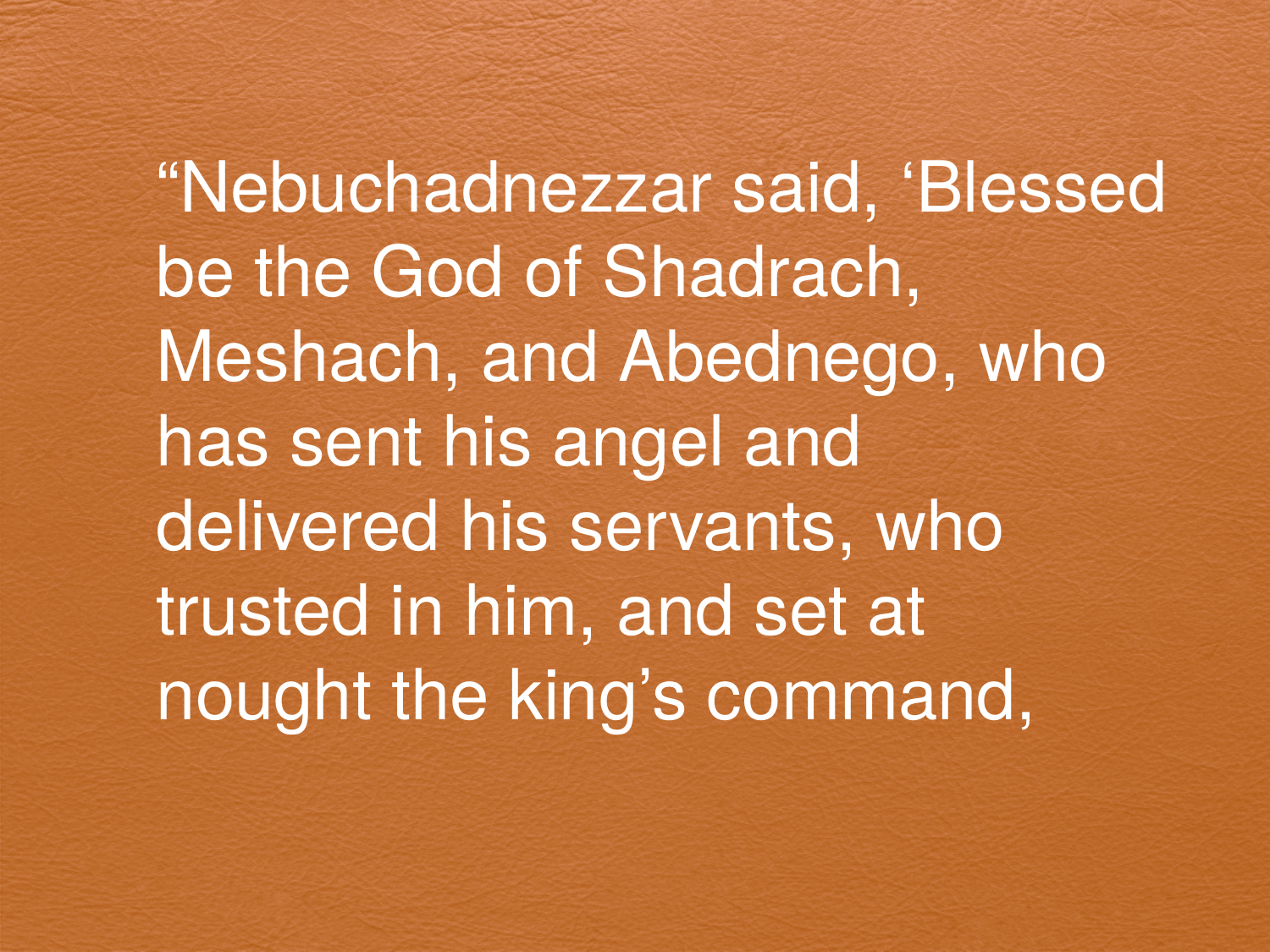

#
“Nebuchadnezzar said, ‘Blessed
be the God of Shadrach,
Meshach, and Abednego, who
has sent his angel and
delivered his servants, who
trusted in him, and set at
nought the king’s command,